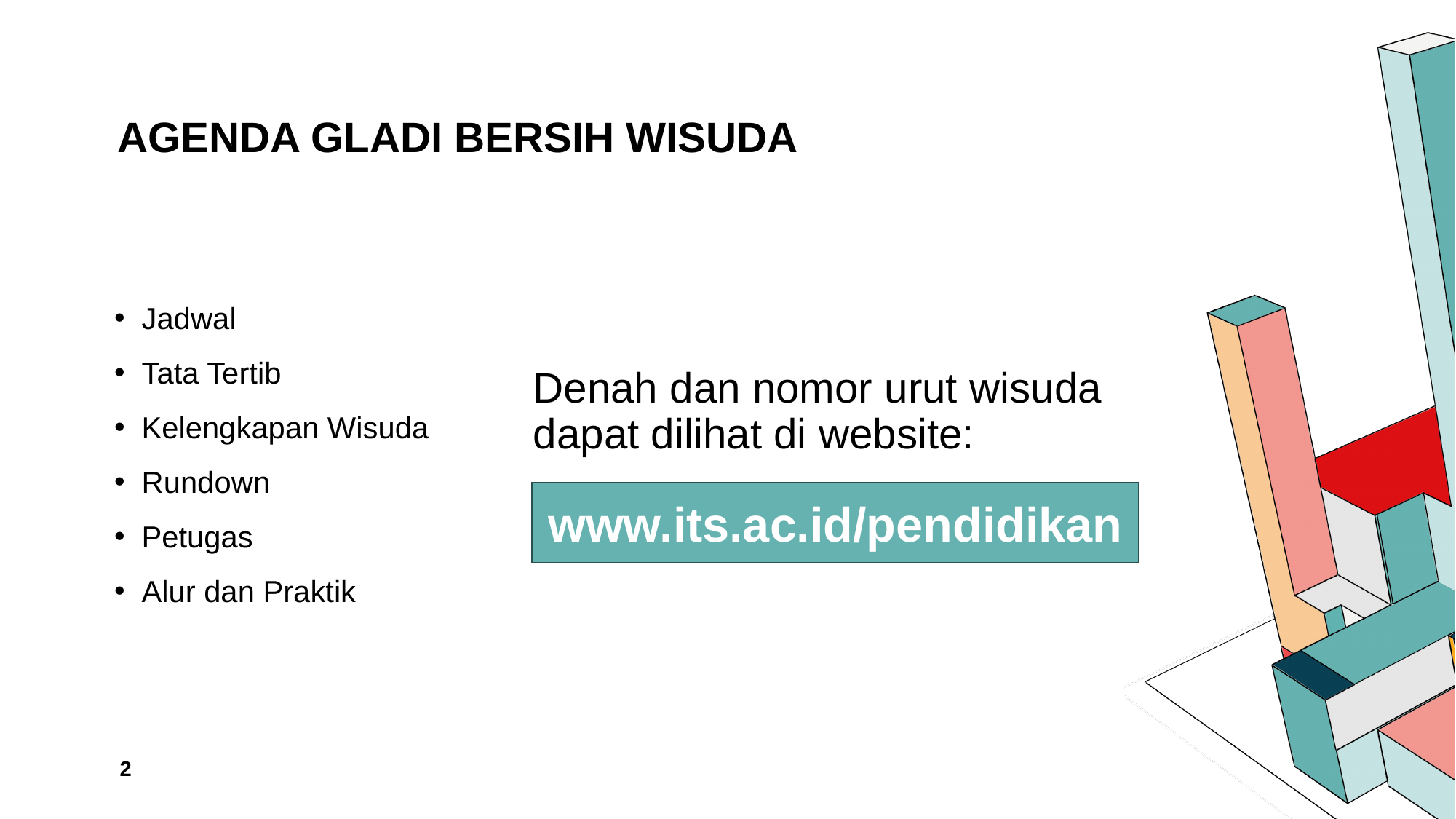

# Agenda GLADI BERSIH WISUDA
Jadwal
Tata Tertib
Kelengkapan Wisuda
Rundown
Petugas
Alur dan Praktik
Denah dan nomor urut wisuda dapat dilihat di website:
www.its.ac.id/pendidikan
2